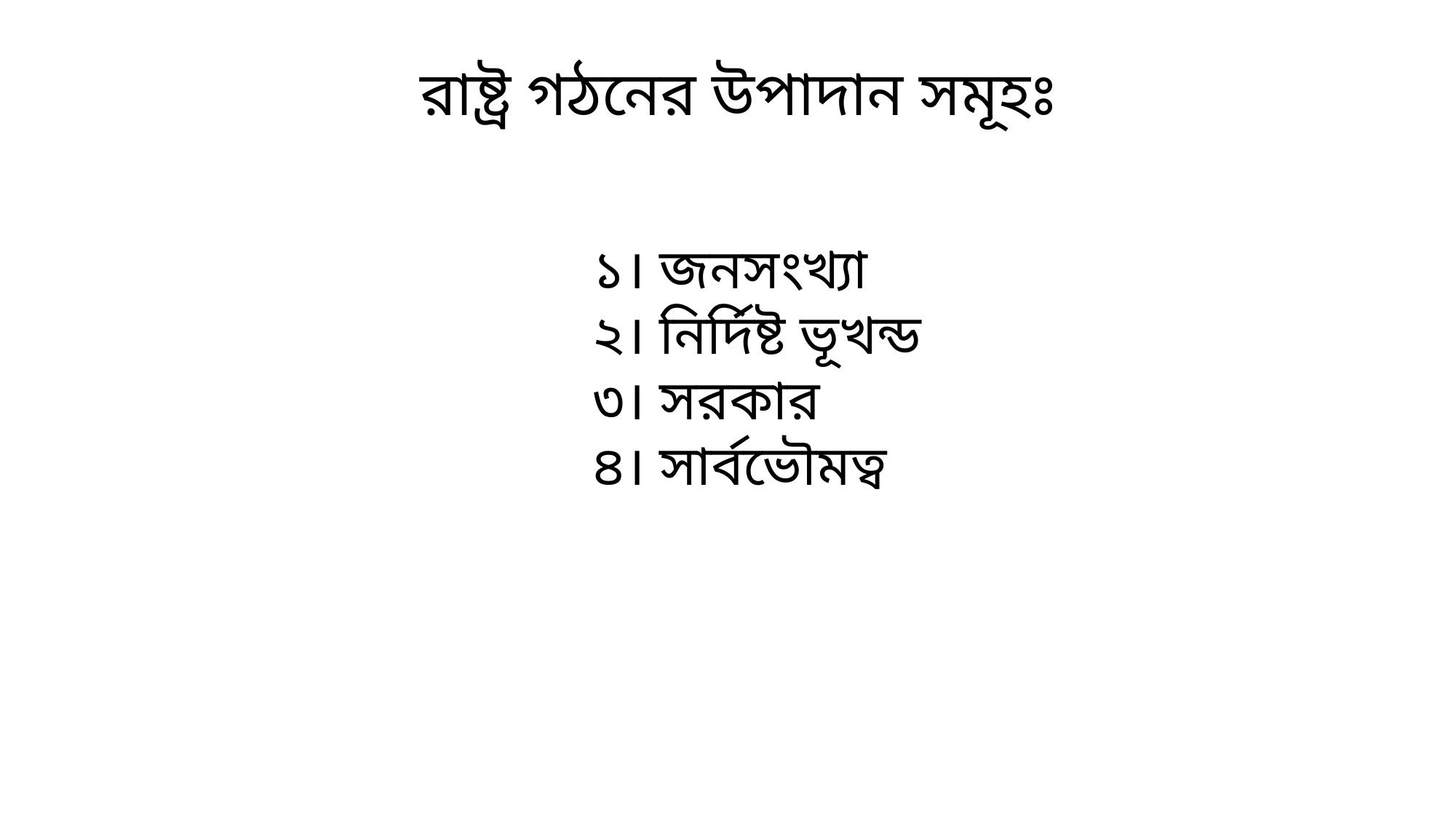

রাষ্ট্র গঠনের উপাদান সমূহঃ
      ১। জনসংখ্যা
      ২। নির্দিষ্ট ভূখন্ড
      ৩। সরকার
      ৪। সার্বভৌমত্ব